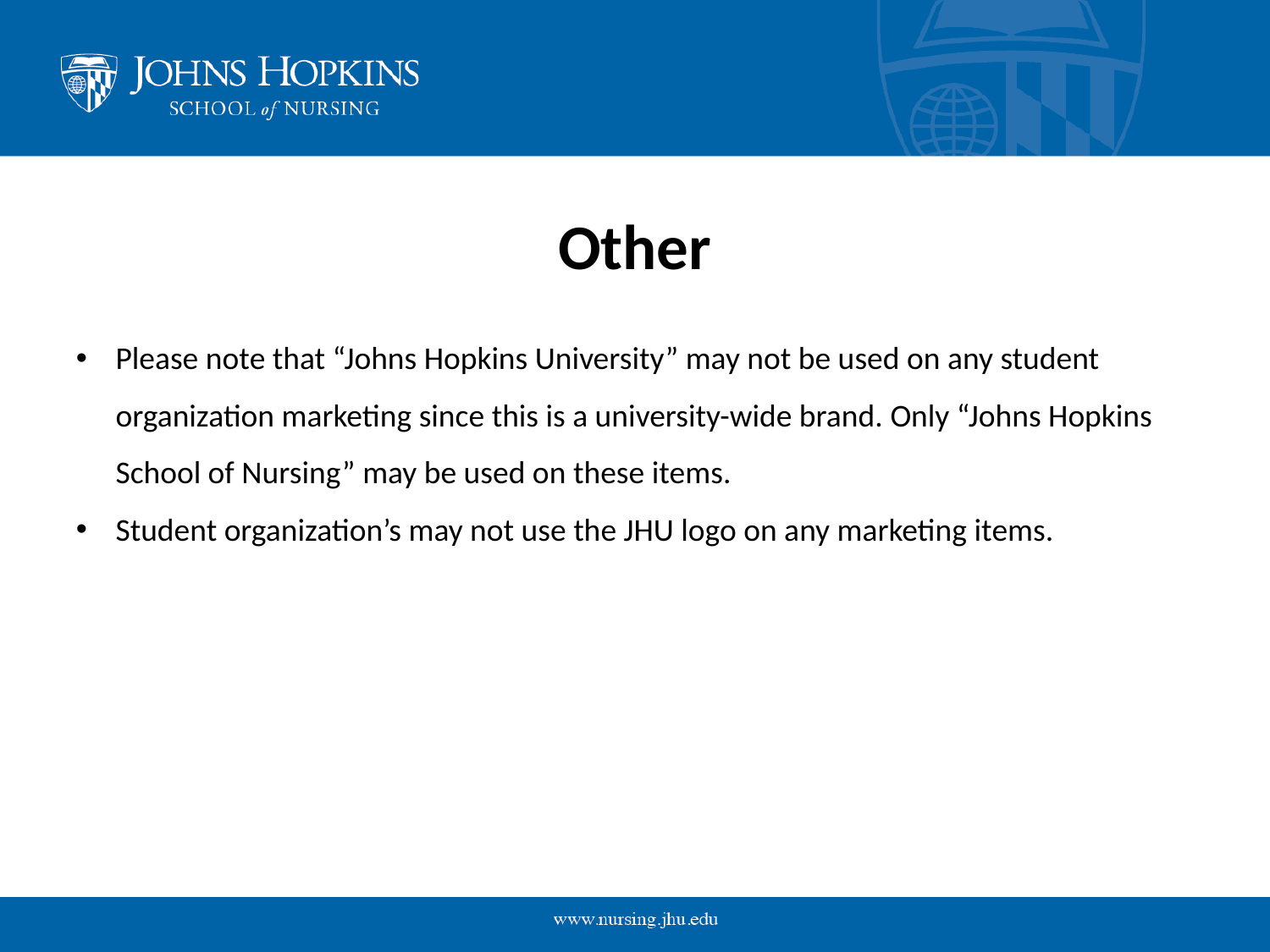

# Other
Please note that “Johns Hopkins University” may not be used on any student organization marketing since this is a university-wide brand. Only “Johns Hopkins School of Nursing” may be used on these items.
Student organization’s may not use the JHU logo on any marketing items.